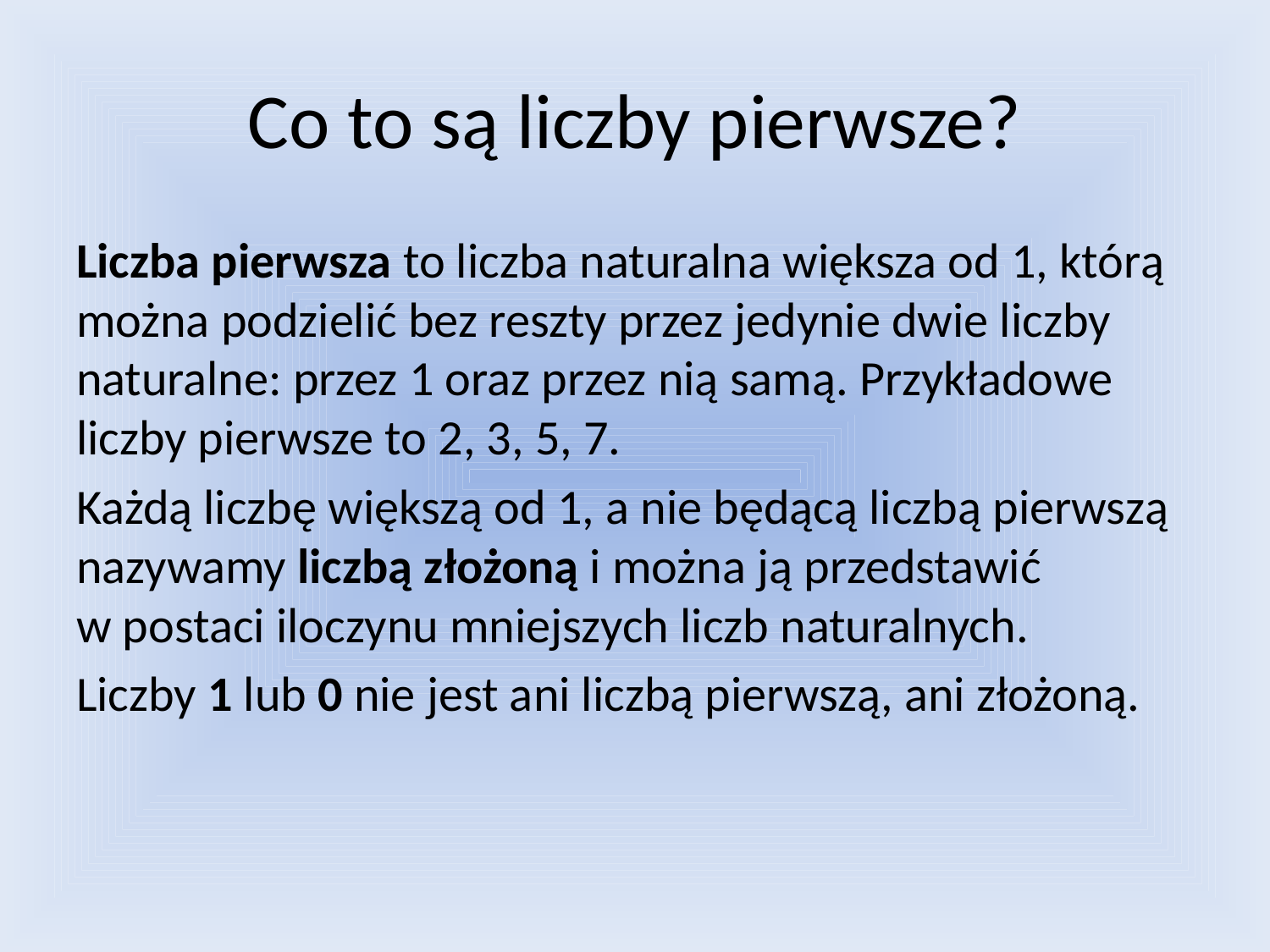

# Co to są liczby pierwsze?
Liczba pierwsza to liczba naturalna większa od 1, którą można podzielić bez reszty przez jedynie dwie liczby naturalne: przez 1 oraz przez nią samą. Przykładowe liczby pierwsze to 2, 3, 5, 7.
Każdą liczbę większą od 1, a nie będącą liczbą pierwszą nazywamy liczbą złożoną i można ją przedstawić
w postaci iloczynu mniejszych liczb naturalnych.
Liczby 1 lub 0 nie jest ani liczbą pierwszą, ani złożoną.